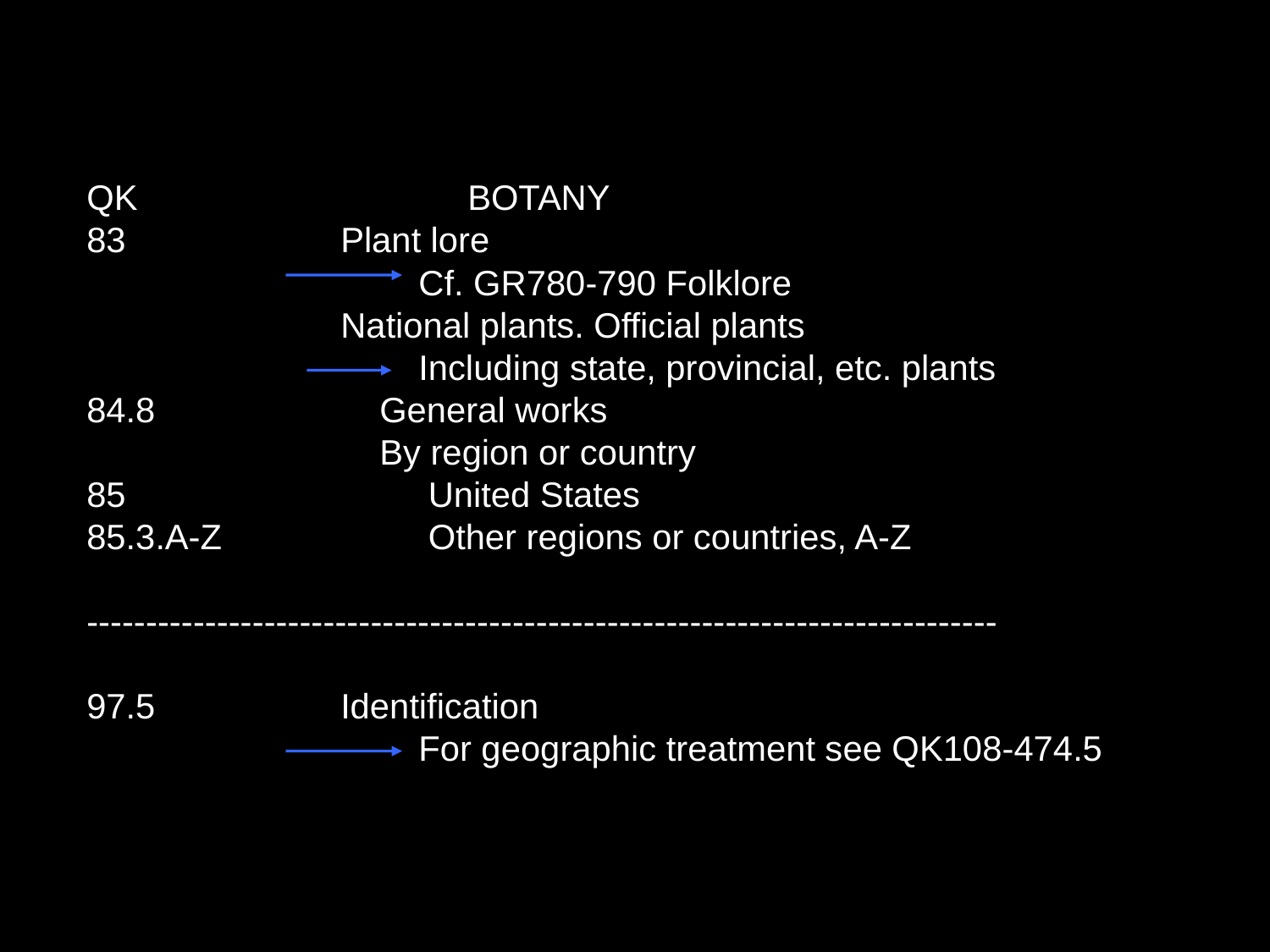

QK			BOTANY
83		Plant lore
		        Cf. GR780-790 Folklore
		National plants. Official plants
		        Including state, provincial, etc. plants
84.8		    General works
		    By region or country
85		         United States
85.3.A-Z	         Other regions or countries, A-Z

-----------------------------------------------------------------------------

97.5		Identification
		        For geographic treatment see QK108-474.5